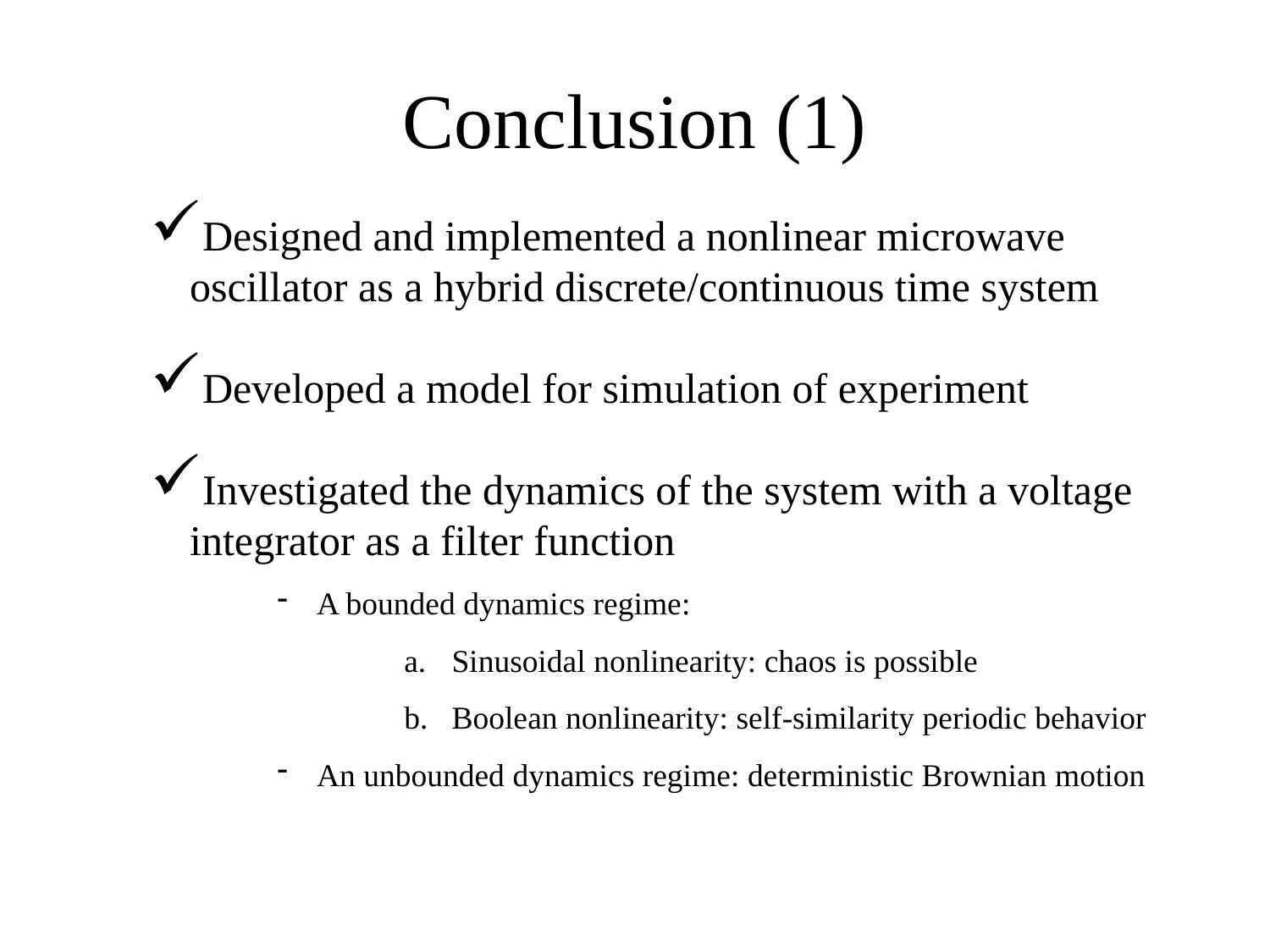

# Conclusion (1)
Designed and implemented a nonlinear microwave oscillator as a hybrid discrete/continuous time system

Developed a model for simulation of experiment

Investigated the dynamics of the system with a voltage integrator as a filter function
A bounded dynamics regime:
Sinusoidal nonlinearity: chaos is possible
Boolean nonlinearity: self-similarity periodic behavior
An unbounded dynamics regime: deterministic Brownian motion